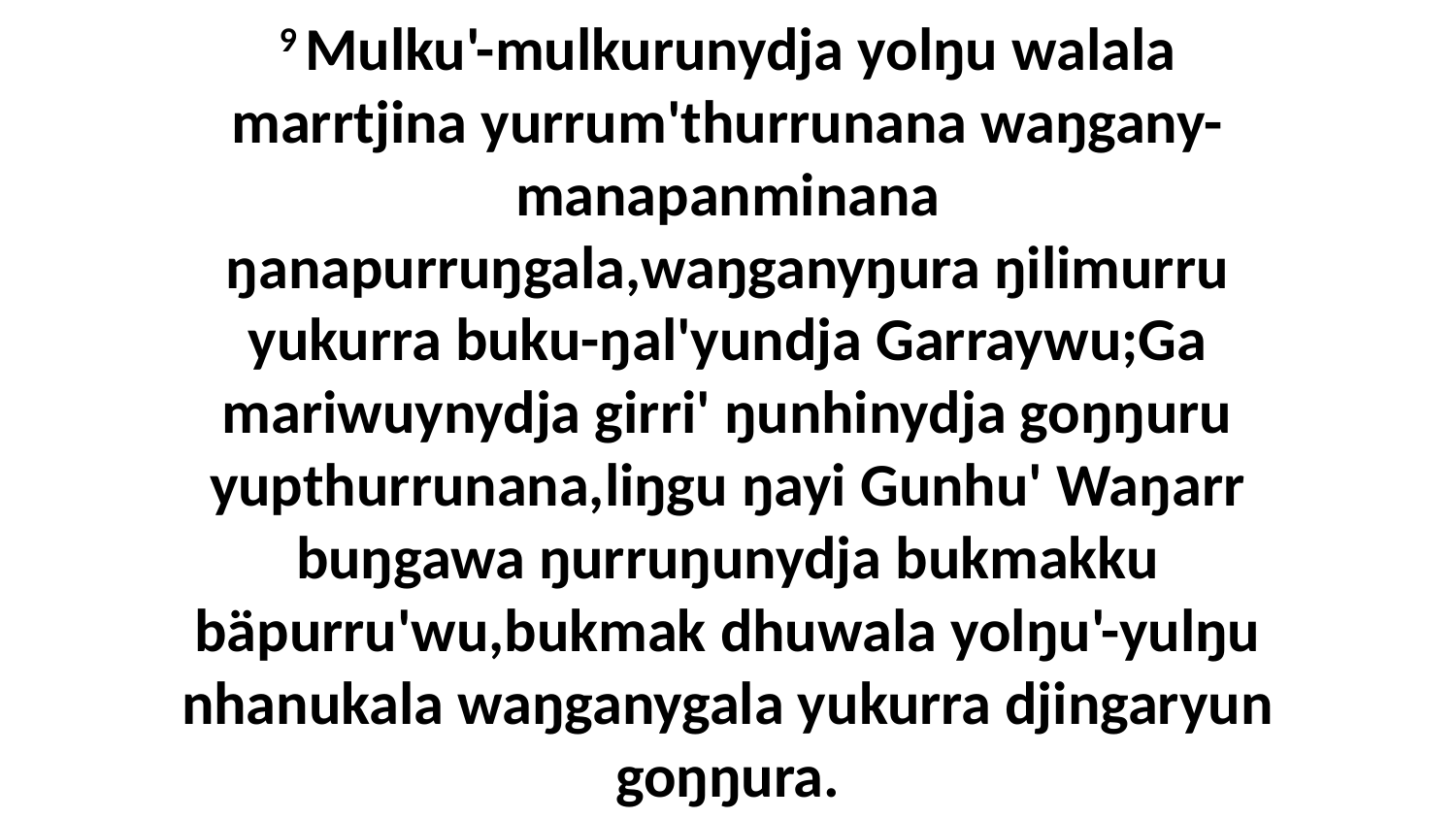

9 Mulku'-mulkurunydja yolŋu walala marrtjina yurrum'thurrunana waŋgany-manapanminana ŋanapurruŋgala,waŋganyŋura ŋilimurru yukurra buku-ŋal'yundja Garraywu;Ga mariwuynydja girri' ŋunhinydja goŋŋuru yupthurrunana,liŋgu ŋayi Gunhu' Waŋarr buŋgawa ŋurruŋunydja bukmakku bäpurru'wu,bukmak dhuwala yolŋu'-yulŋu nhanukala waŋganygala yukurra djingaryun goŋŋura.